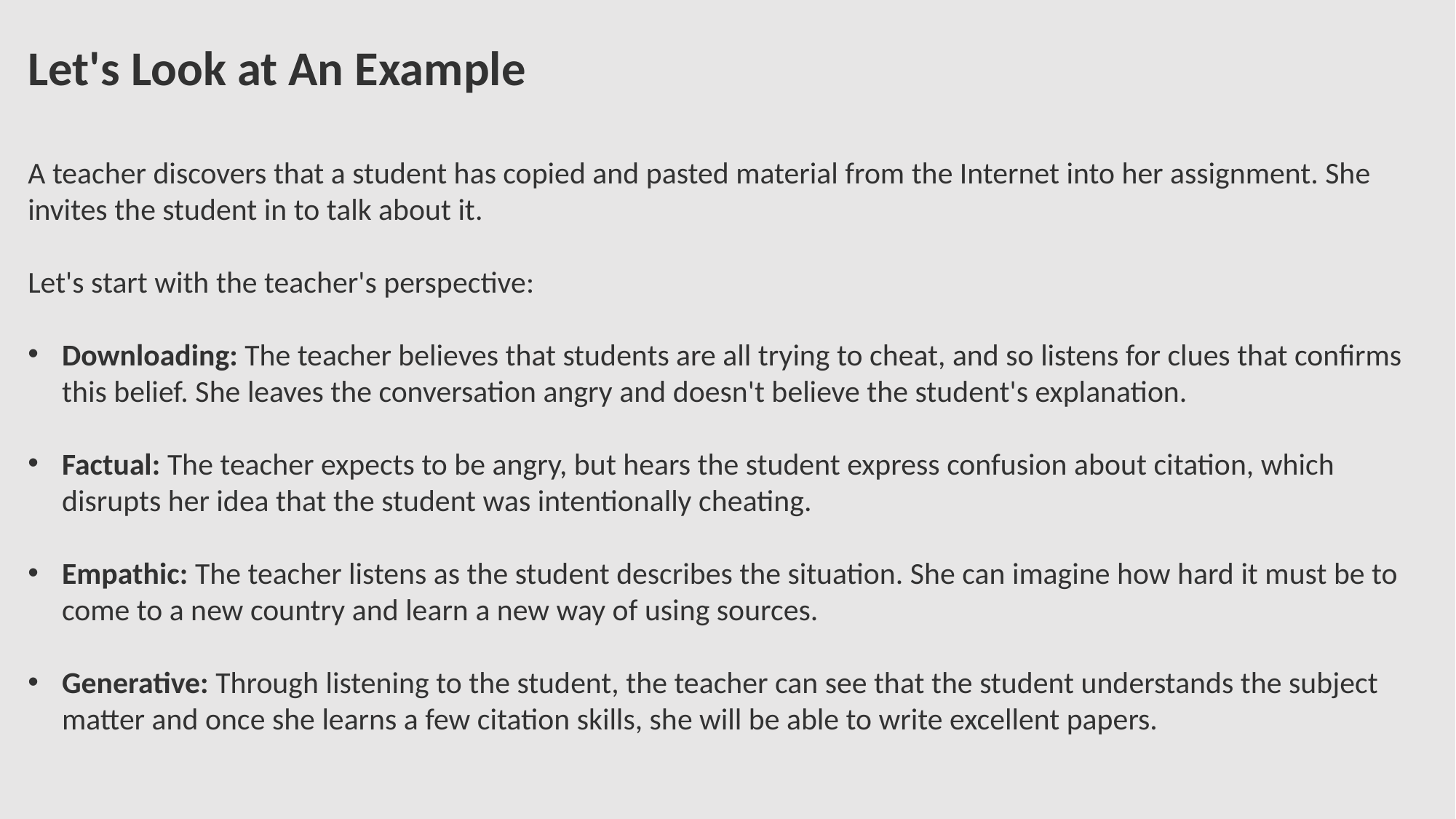

Let's Look at An Example
A teacher discovers that a student has copied and pasted material from the Internet into her assignment. She invites the student in to talk about it.
Let's start with the teacher's perspective:
Downloading: The teacher believes that students are all trying to cheat, and so listens for clues that confirms this belief. She leaves the conversation angry and doesn't believe the student's explanation.
Factual: The teacher expects to be angry, but hears the student express confusion about citation, which disrupts her idea that the student was intentionally cheating.
Empathic: The teacher listens as the student describes the situation. She can imagine how hard it must be to come to a new country and learn a new way of using sources.
Generative: Through listening to the student, the teacher can see that the student understands the subject matter and once she learns a few citation skills, she will be able to write excellent papers.